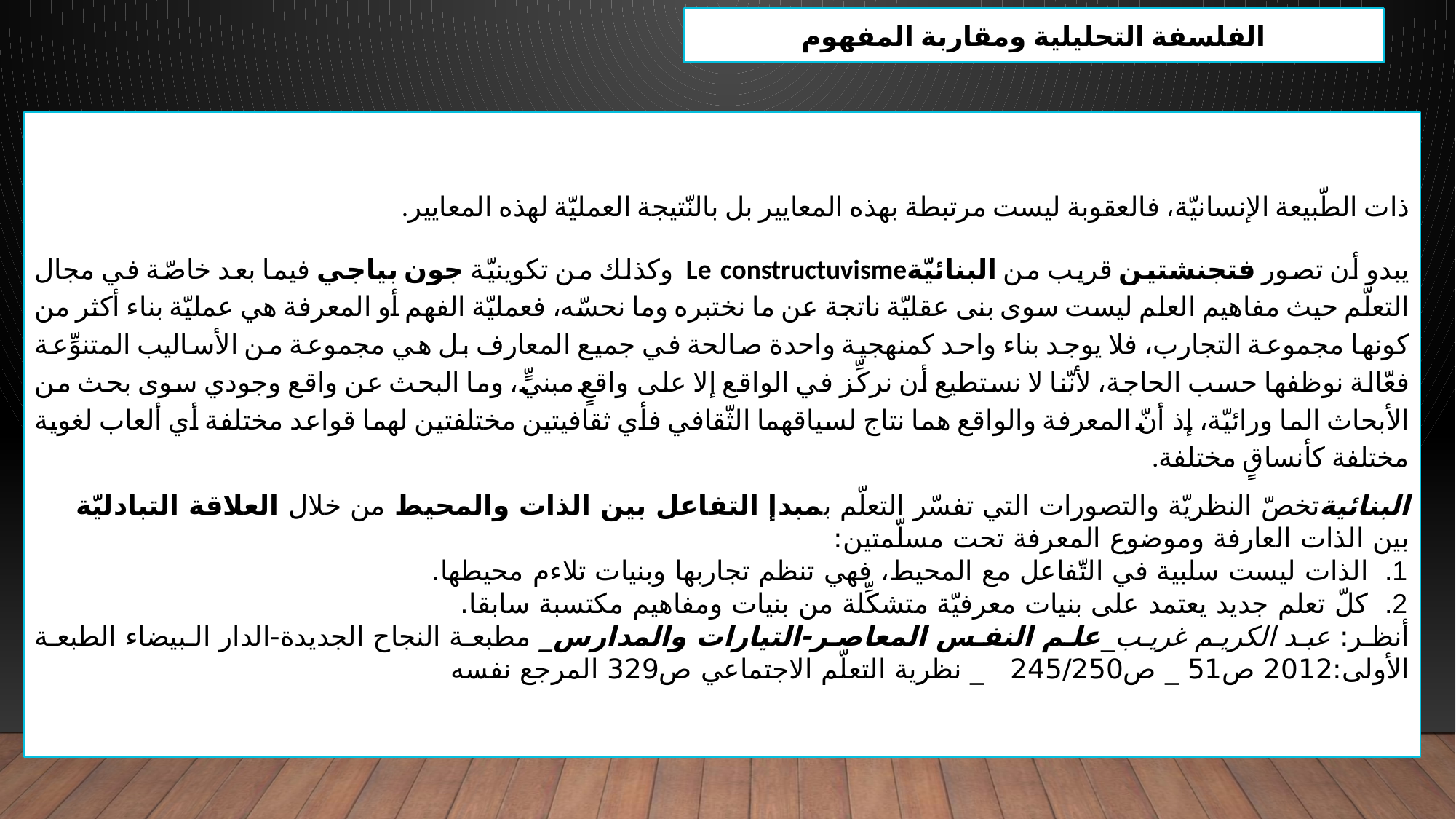

الفلسفة التحليلية ومقاربة المفهوم
ذات الطّبيعة الإنسانيّة، فالعقوبة ليست مرتبطة بهذه المعايير بل بالنّتيجة العمليّة لهذه المعايير.
يبدو أن تصور فتجنشتين قريب من البنائيّةLe constructuvisme  وكذلك من تكوينيّة جون بياجي فيما بعد خاصّة في مجال التعلّم حيث مفاهيم العلم ليست سوى بنى عقليّة ناتجة عن ما نختبره وما نحسّه، فعمليّة الفهم أو المعرفة هي عمليّة بناء أكثر من كونها مجموعة التجارب، فلا يوجد بناء واحد كمنهجية واحدة صالحة في جميع المعارف بل هي مجموعة من الأساليب المتنوِّعة فعّالة نوظفها حسب الحاجة، لأنّنا لا نستطيع أن نركِّز في الواقع إلا على واقعٍ مبنيٍّ، وما البحث عن واقع وجودي سوى بحث من الأبحاث الما ورائيّة، إذ أنّ المعرفة والواقع هما نتاج لسياقهما الثّقافي فأي ثقافيتين مختلفتين لهما قواعد مختلفة أي ألعاب لغوية مختلفة كأنساقٍ مختلفة.
البنائيةتخصّ النظريّة والتصورات التي تفسّر التعلّم بمبدإ التفاعل بين الذات والمحيط من خلال العلاقة التبادليّة بين الذات العارفة وموضوع المعرفة تحت مسلّمتين:
الذات ليست سلبية في التّفاعل مع المحيط، فهي تنظم تجاربها وبنيات تلاءم محيطها.
كلّ تعلم جديد يعتمد على بنيات معرفيّة متشكِّلة من بنيات ومفاهيم مكتسبة سابقا.
أنظر: عبد الكريم غريب_علم النفس المعاصر-التيارات والمدارس_ مطبعة النجاح الجديدة-الدار البيضاء الطبعة الأولى:2012 ص51 _ ص245/250   _ نظرية التعلّم الاجتماعي ص329 المرجع نفسه